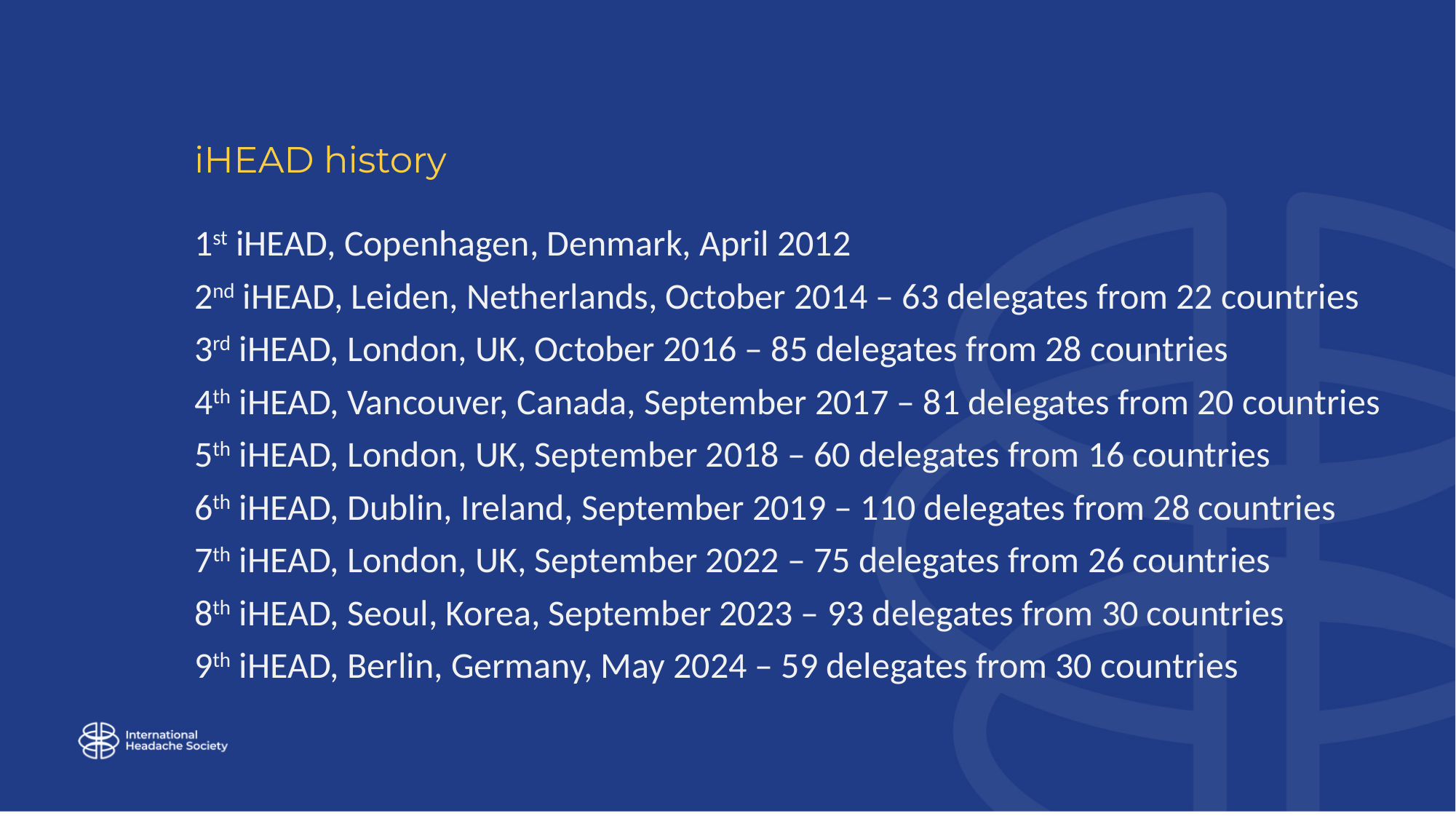

iHEAD history
1st iHEAD, Copenhagen, Denmark, April 2012
2nd iHEAD, Leiden, Netherlands, October 2014 – 63 delegates from 22 countries
3rd iHEAD, London, UK, October 2016 – 85 delegates from 28 countries
4th iHEAD, Vancouver, Canada, September 2017 – 81 delegates from 20 countries
5th iHEAD, London, UK, September 2018 – 60 delegates from 16 countries
6th iHEAD, Dublin, Ireland, September 2019 – 110 delegates from 28 countries
7th iHEAD, London, UK, September 2022 – 75 delegates from 26 countries
8th iHEAD, Seoul, Korea, September 2023 – 93 delegates from 30 countries
9th iHEAD, Berlin, Germany, May 2024 – 59 delegates from 30 countries